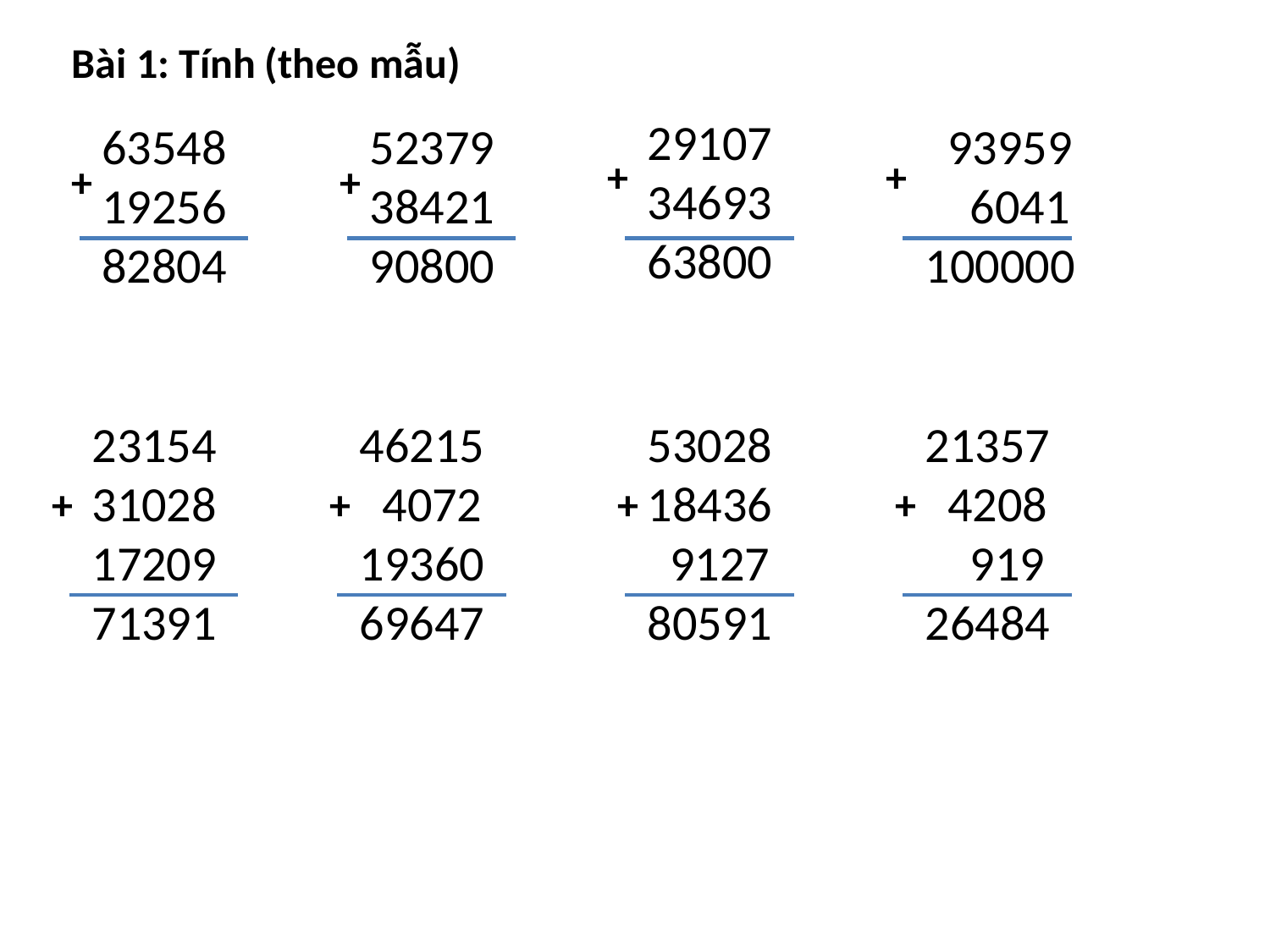

Bài 1: Tính (theo mẫu)
29107
34693
63800

63548
19256
82804

5237938421
90800

  93959
    6041
100000

+
+
+
+
23154
31028
17209
71391

46215
  4072
19360
69647

53028
18436
  9127
80591

21357
  4208
    919
26484

+
+
+
+